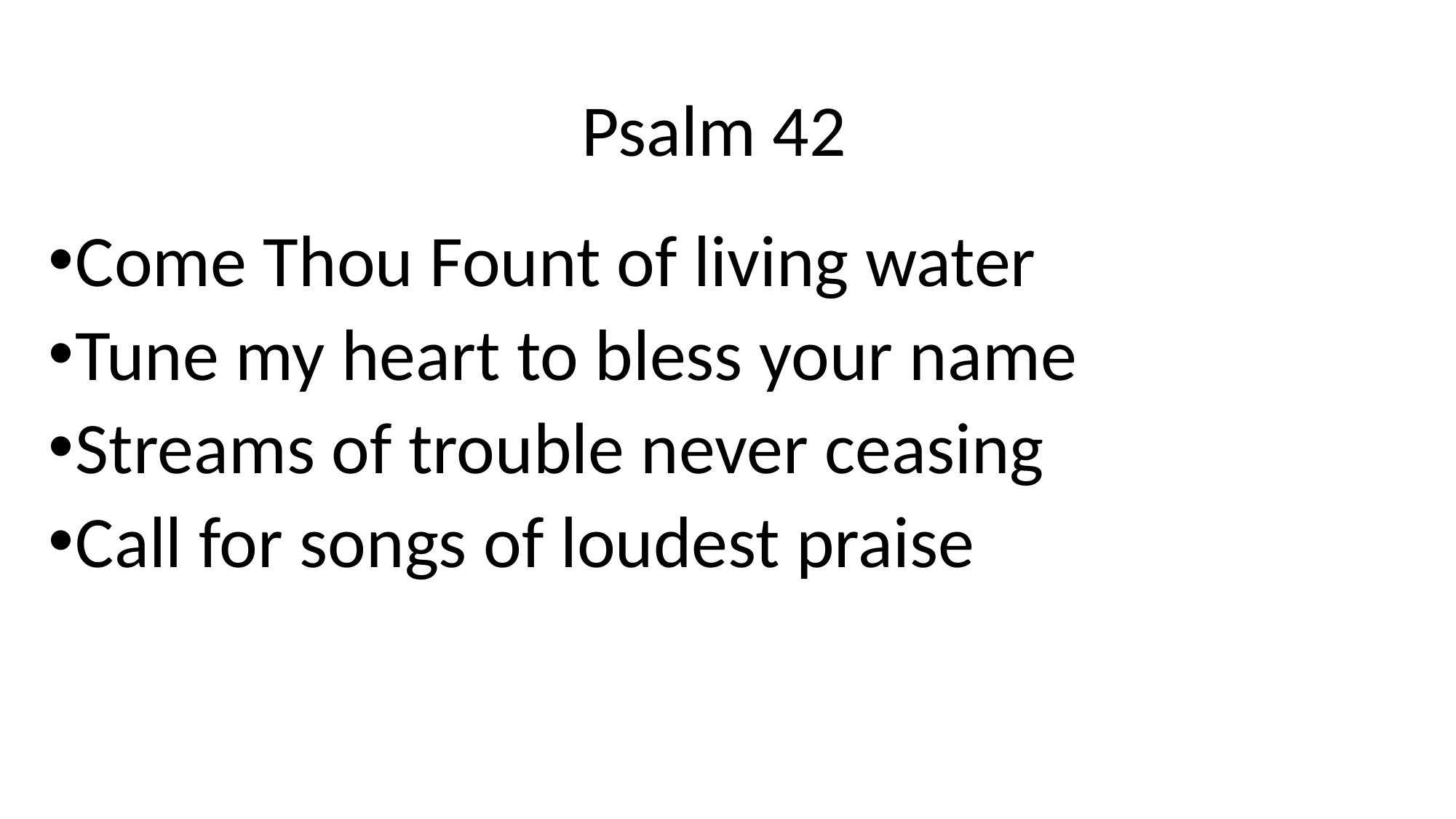

# Psalm 42
Come Thou Fount of living water
Tune my heart to bless your name
Streams of trouble never ceasing
Call for songs of loudest praise